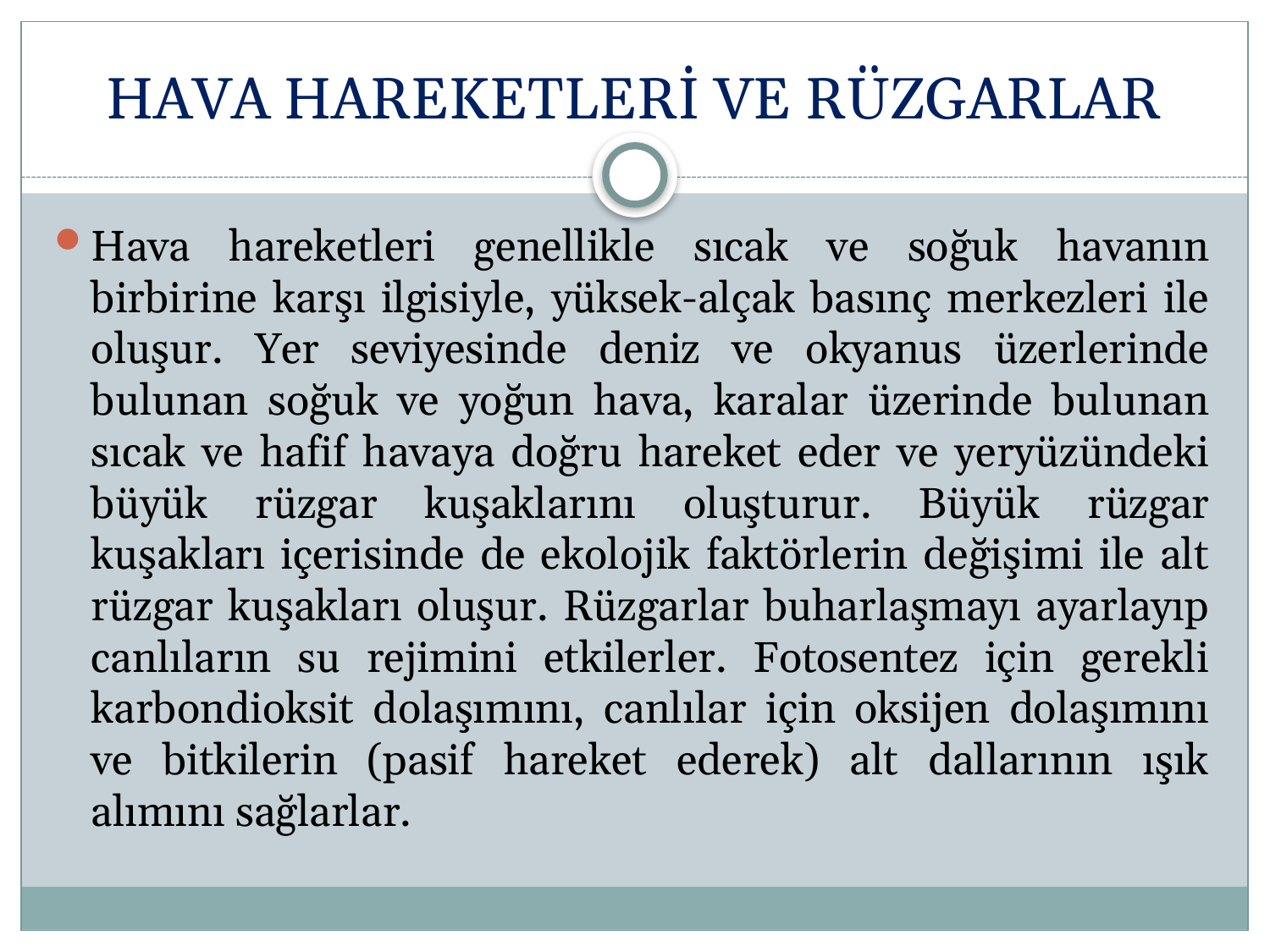

# HAVA HAREKETLERİ VE RÜZGARLAR
Hava hareketleri genellikle sıcak ve soğuk havanın birbirine karşı ilgisiyle, yüksek-alçak basınç merkezleri ile oluşur. Yer seviyesinde deniz ve okyanus üzerlerinde bulunan soğuk ve yoğun hava, karalar üzerinde bulunan sıcak ve hafif havaya doğru hareket eder ve yeryüzündeki büyük rüzgar kuşaklarını oluşturur. Büyük rüzgar kuşakları içerisinde de ekolojik faktörlerin değişimi ile alt rüzgar kuşakları oluşur. Rüzgarlar buharlaşmayı ayarlayıp canlıların su rejimini etkilerler. Fotosentez için gerekli karbondioksit dolaşımını, canlılar için oksijen dolaşımını ve bitkilerin (pasif hareket ederek) alt dallarının ışık alımını sağlarlar.